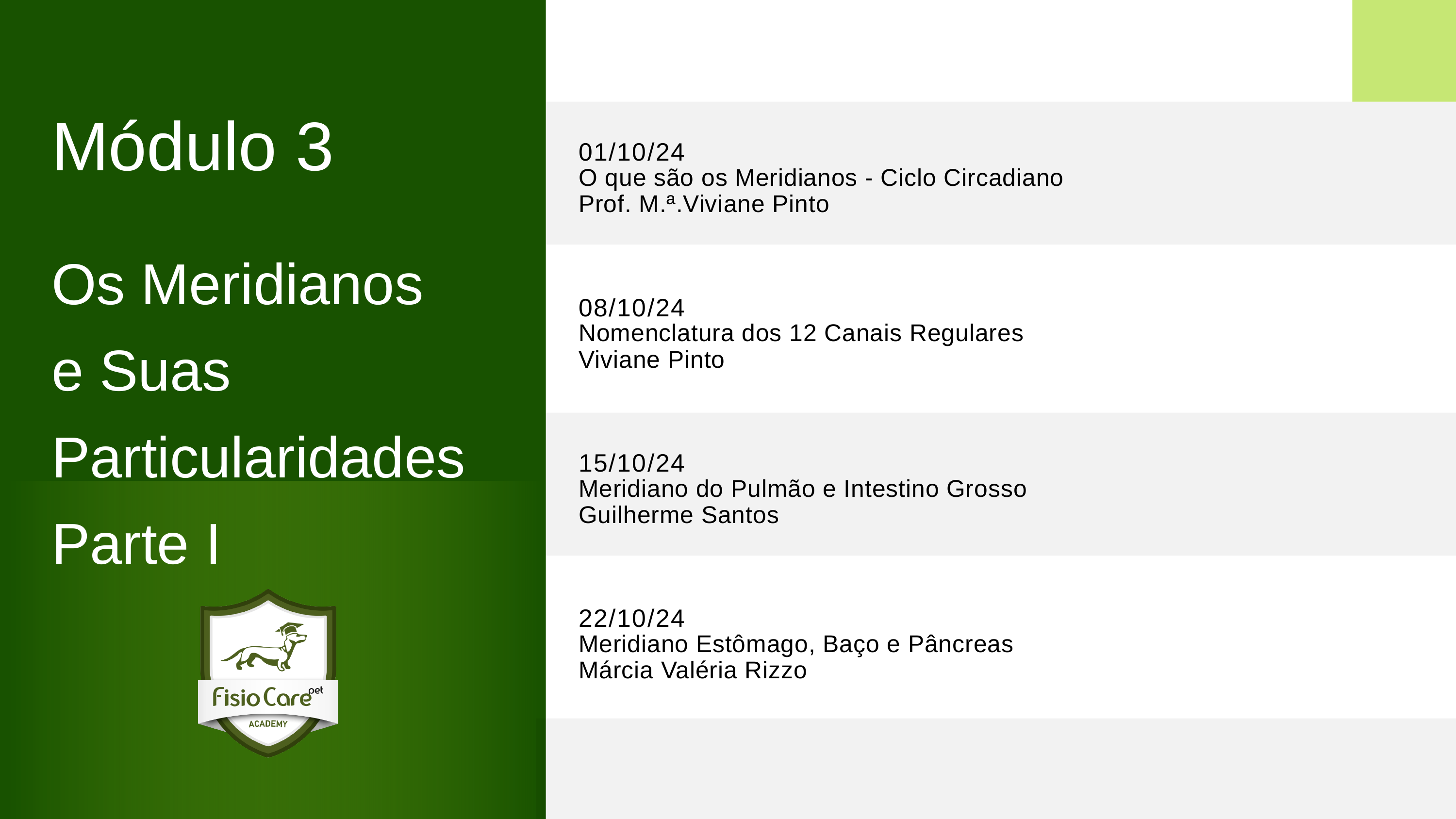

Módulo 3
Os Meridianos
e Suas Particularidades Parte I

01/10/24
O que são os Meridianos - Ciclo Circadiano
Prof. M.ª.Viviane Pinto
08/10/24
Nomenclatura dos 12 Canais Regulares
Viviane Pinto

15/10/24
Meridiano do Pulmão e Intestino Grosso
Guilherme Santos

22/10/24
Meridiano Estômago, Baço e Pâncreas
Márcia Valéria Rizzo